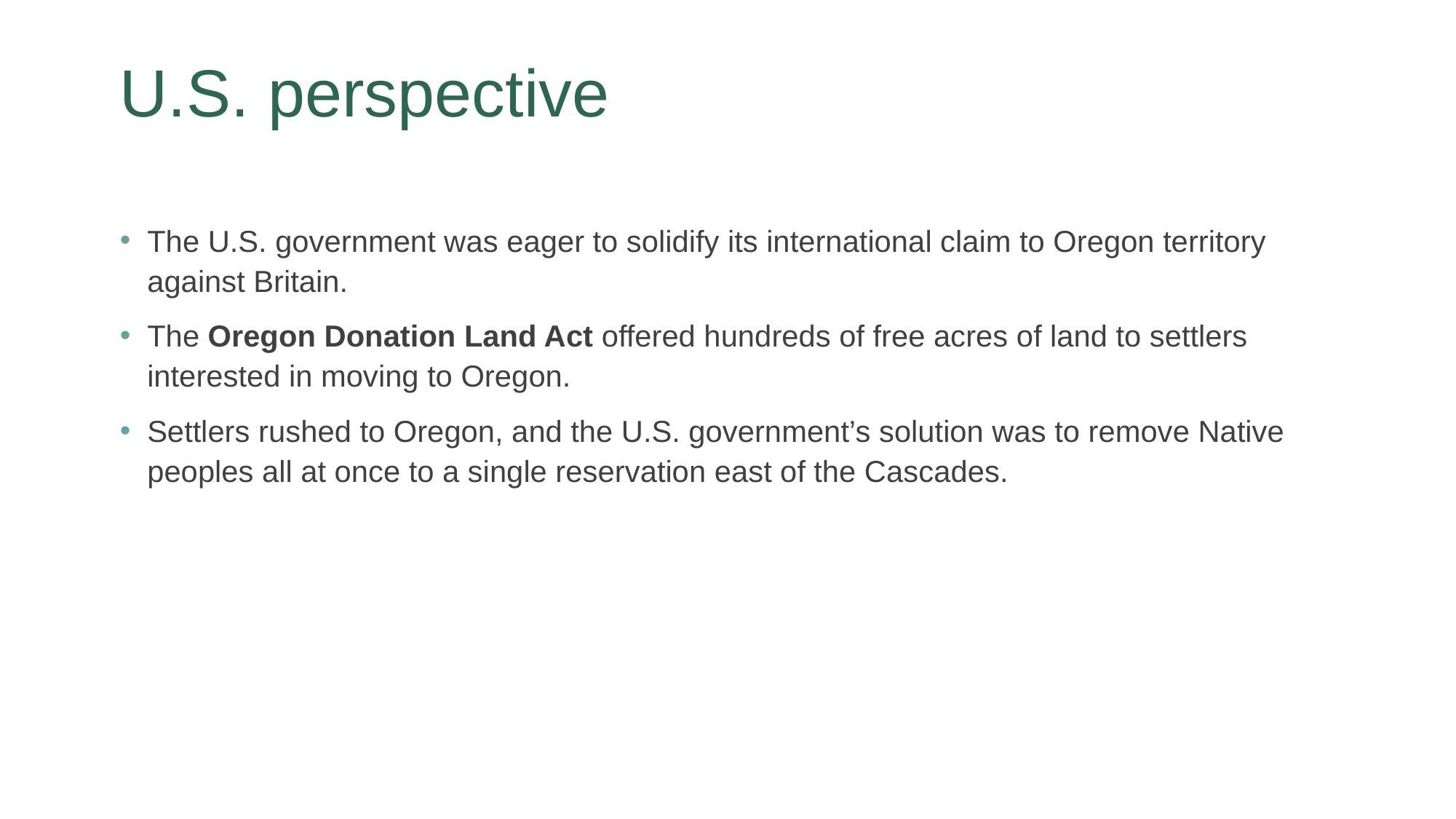

# U.S. perspective
The U.S. government was eager to solidify its international claim to Oregon territory against Britain.
The Oregon Donation Land Act offered hundreds of free acres of land to settlers interested in moving to Oregon.
Settlers rushed to Oregon, and the U.S. government’s solution was to remove Native peoples all at once to a single reservation east of the Cascades.